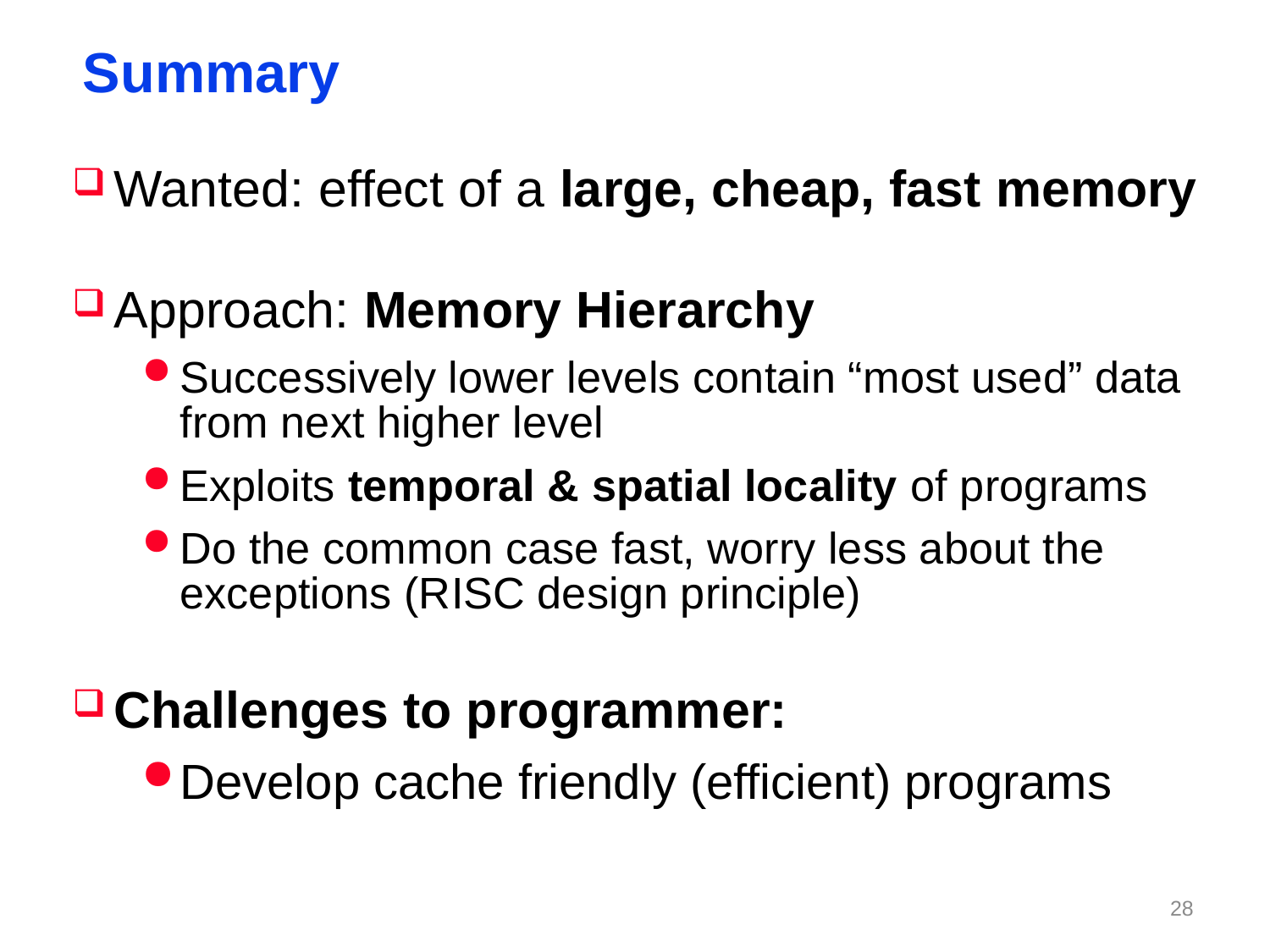

# Summary
Wanted: effect of a large, cheap, fast memory

Approach: Memory Hierarchy
Successively lower levels contain “most used” data from next higher level
Exploits temporal & spatial locality of programs
Do the common case fast, worry less about the exceptions (RISC design principle)

Challenges to programmer:
Develop cache friendly (efficient) programs

28